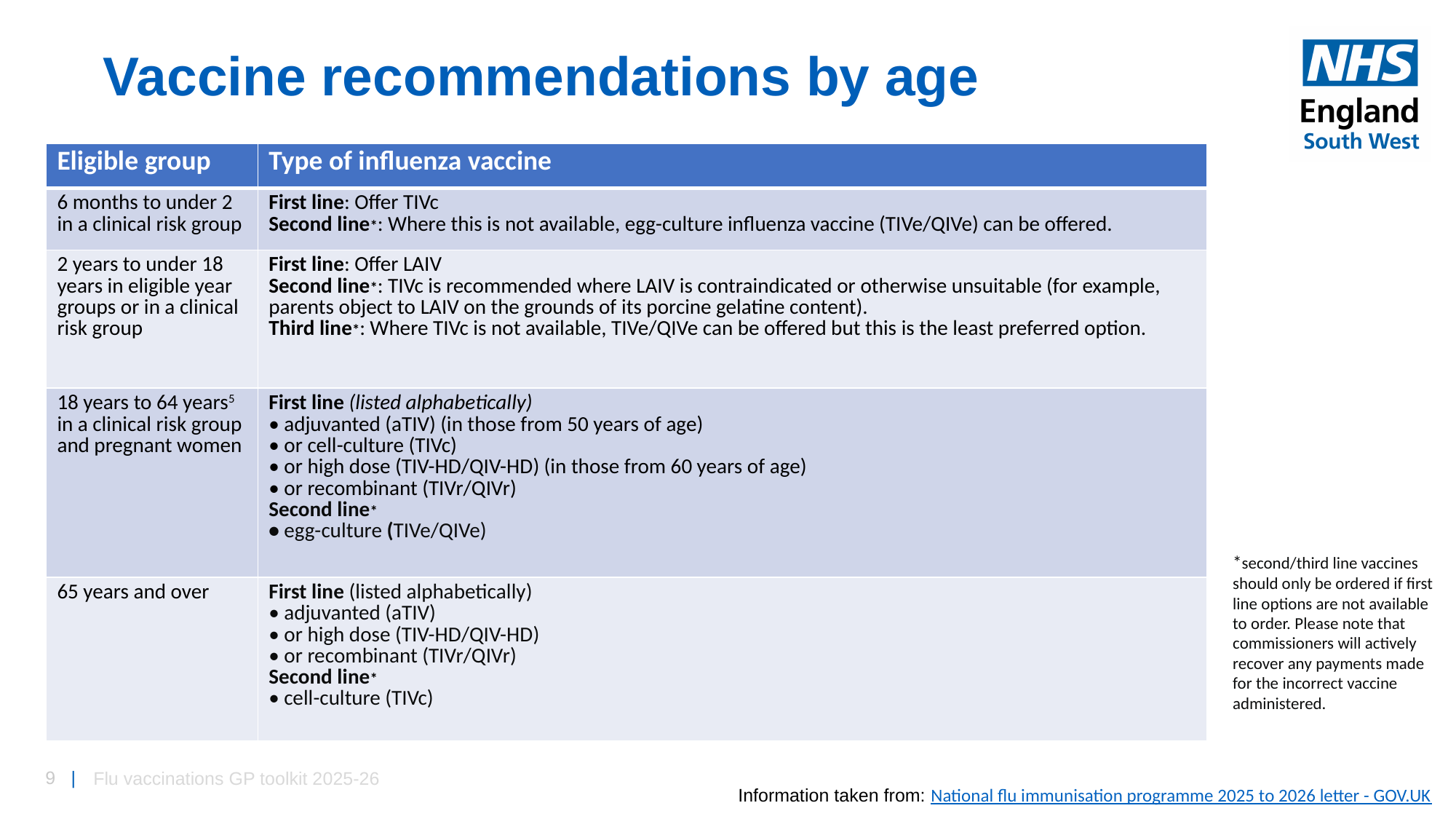

# Vaccine recommendations by age
| Eligible group | Type of influenza vaccine |
| --- | --- |
| 6 months to under 2 in a clinical risk group | First line: Offer TIVc  Second line\*: Where this is not available, egg-culture influenza vaccine (TIVe/QIVe) can be offered. |
| 2 years to under 18 years in eligible year groups or in a clinical risk group | First line: Offer LAIV Second line\*: TIVc is recommended where LAIV is contraindicated or otherwise unsuitable (for example, parents object to LAIV on the grounds of its porcine gelatine content). Third line\*: Where TIVc is not available, TIVe/QIVe can be offered but this is the least preferred option. |
| 18 years to 64 years5 in a clinical risk group and pregnant women | First line (listed alphabetically) • adjuvanted (aTIV) (in those from 50 years of age) • or cell-culture (TIVc) • or high dose (TIV-HD/QIV-HD) (in those from 60 years of age) • or recombinant (TIVr/QIVr) Second line\* • egg-culture (TIVe/QIVe) |
| 65 years and over | First line (listed alphabetically) • adjuvanted (aTIV) • or high dose (TIV-HD/QIV-HD) • or recombinant (TIVr/QIVr) Second line\* • cell-culture (TIVc) |
*second/third line vaccines should only be ordered if first line options are not available to order. Please note that commissioners will actively recover any payments made for the incorrect vaccine administered.
Flu vaccinations GP toolkit 2025-26
Information taken from: National flu immunisation programme 2025 to 2026 letter - GOV.UK